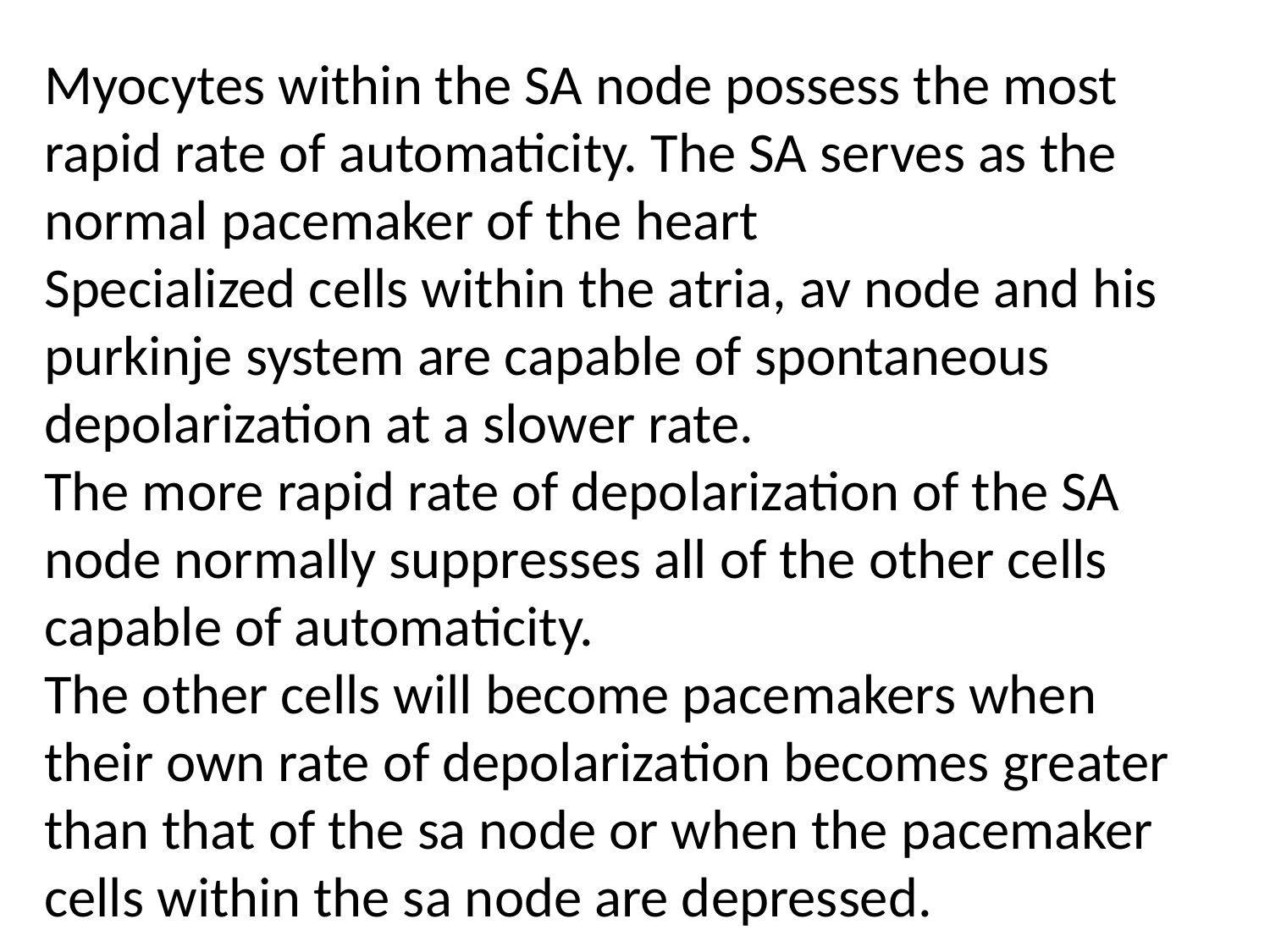

Myocytes within the SA node possess the most rapid rate of automaticity. The SA serves as the normal pacemaker of the heart
Specialized cells within the atria, av node and his purkinje system are capable of spontaneous depolarization at a slower rate.
The more rapid rate of depolarization of the SA node normally suppresses all of the other cells capable of automaticity.
The other cells will become pacemakers when their own rate of depolarization becomes greater than that of the sa node or when the pacemaker cells within the sa node are depressed.